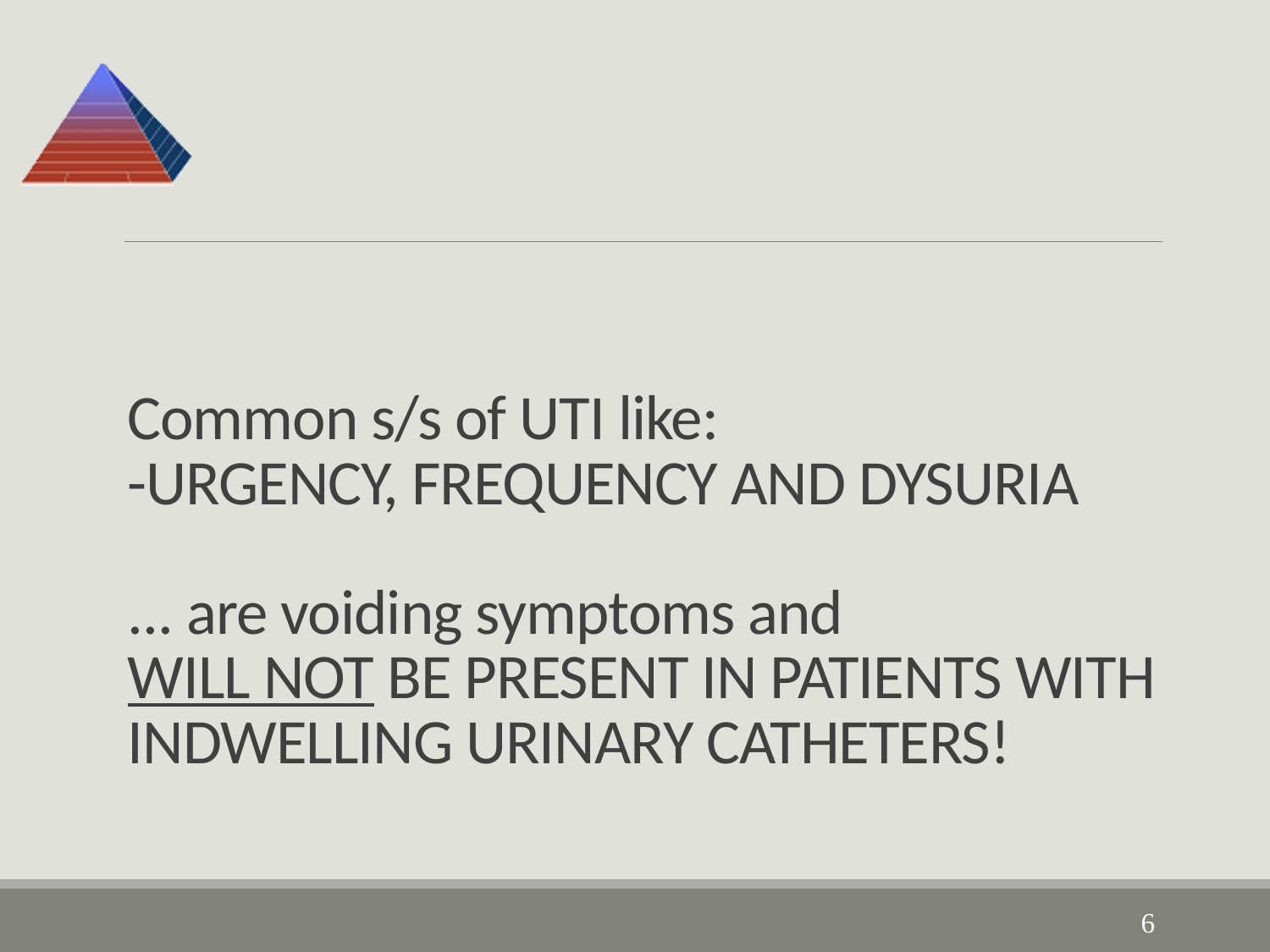

# Common s/s of UTI like: -URGENCY, FREQUENCY AND DYSURIA ... are voiding symptoms and WILL NOT BE PRESENT IN PATIENTS WITH INDWELLING URINARY CATHETERS!
6